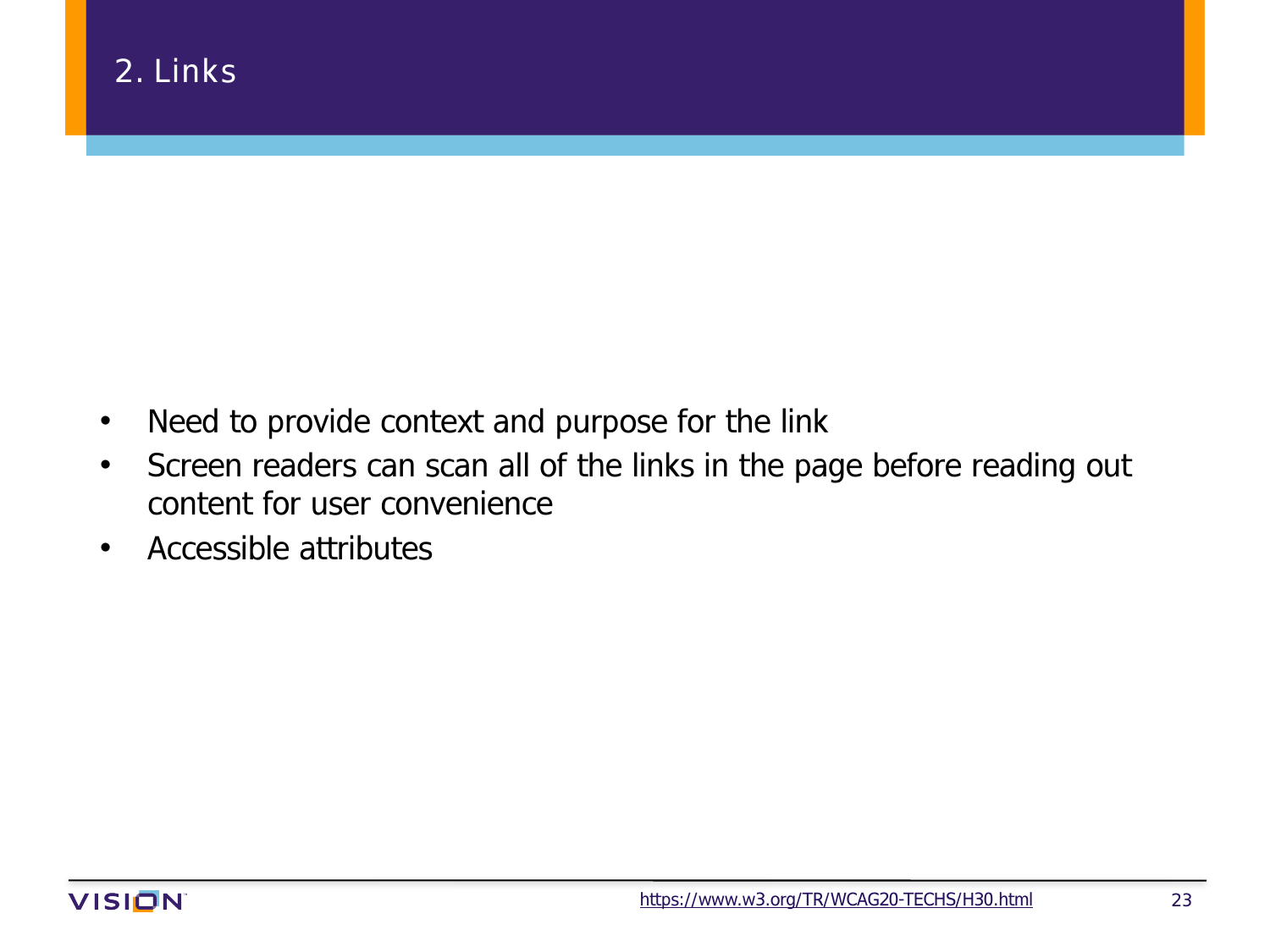

# 2. Links
Need to provide context and purpose for the link
Screen readers can scan all of the links in the page before reading out content for user convenience
Accessible attributes
https://www.w3.org/TR/WCAG20-TECHS/H30.html
23